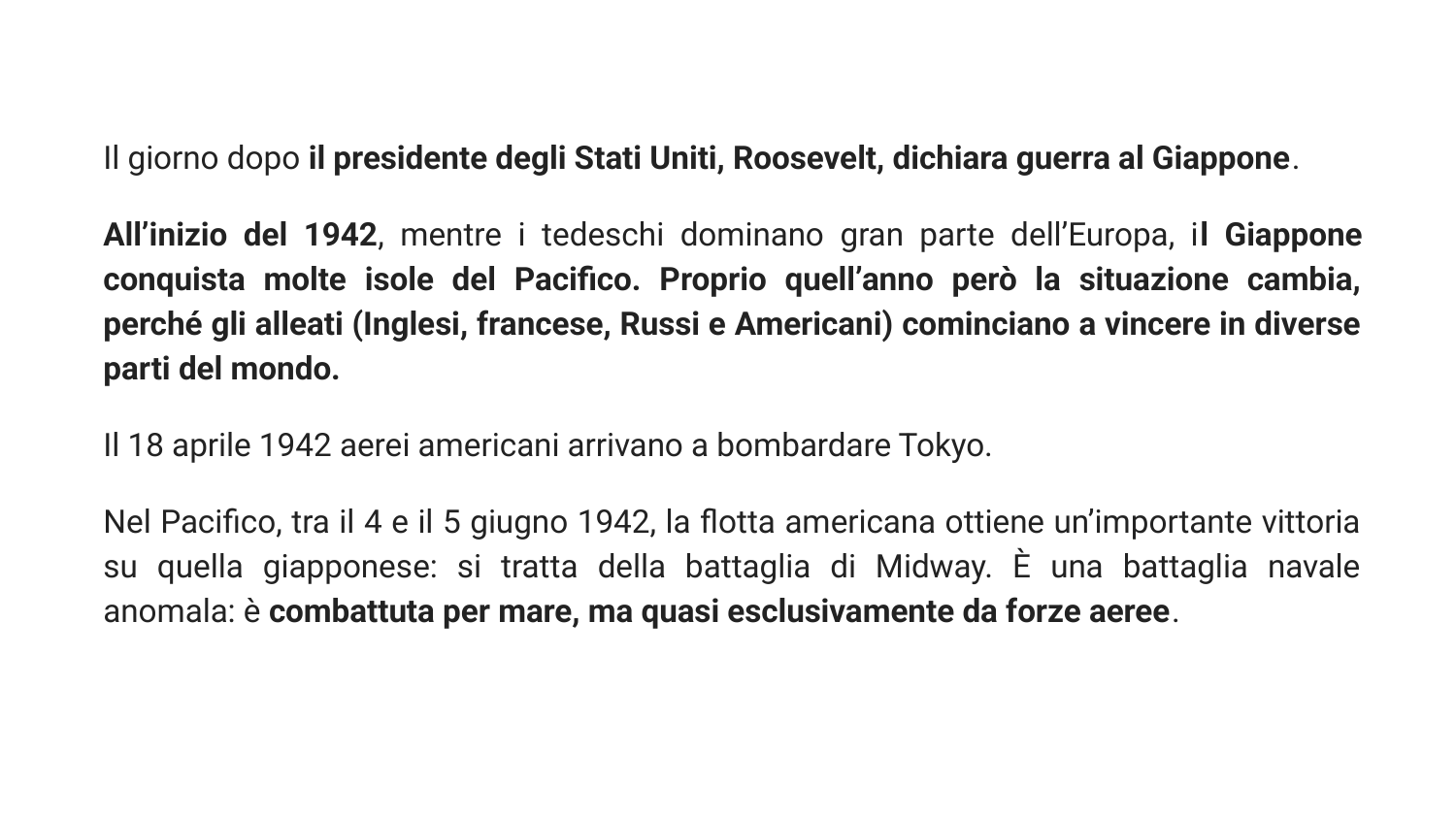

Il giorno dopo il presidente degli Stati Uniti, Roosevelt, dichiara guerra al Giappone.
All’inizio del 1942, mentre i tedeschi dominano gran parte dell’Europa, il Giappone conquista molte isole del Pacifico. Proprio quell’anno però la situazione cambia, perché gli alleati (Inglesi, francese, Russi e Americani) cominciano a vincere in diverse parti del mondo.
Il 18 aprile 1942 aerei americani arrivano a bombardare Tokyo.
Nel Pacifico, tra il 4 e il 5 giugno 1942, la flotta americana ottiene un’importante vittoria su quella giapponese: si tratta della battaglia di Midway. È una battaglia navale anomala: è combattuta per mare, ma quasi esclusivamente da forze aeree.